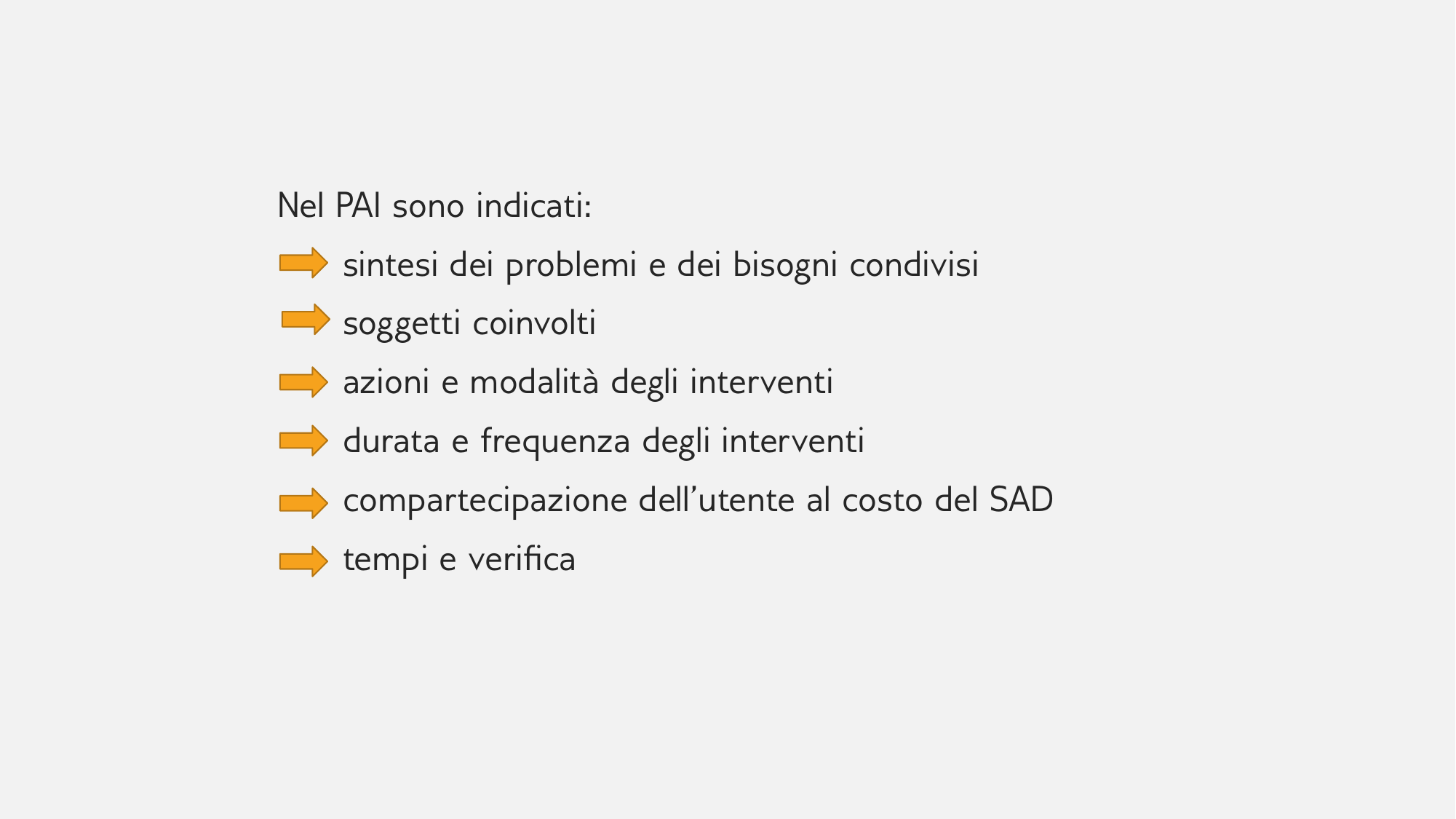

Nel PAI sono indicati:
      sintesi dei problemi e dei bisogni condivisi
      soggetti coinvolti
      azioni e modalità degli interventi
      durata e frequenza degli interventi
        compartecipazione dell’utente al costo del SAD
      tempi e verifica